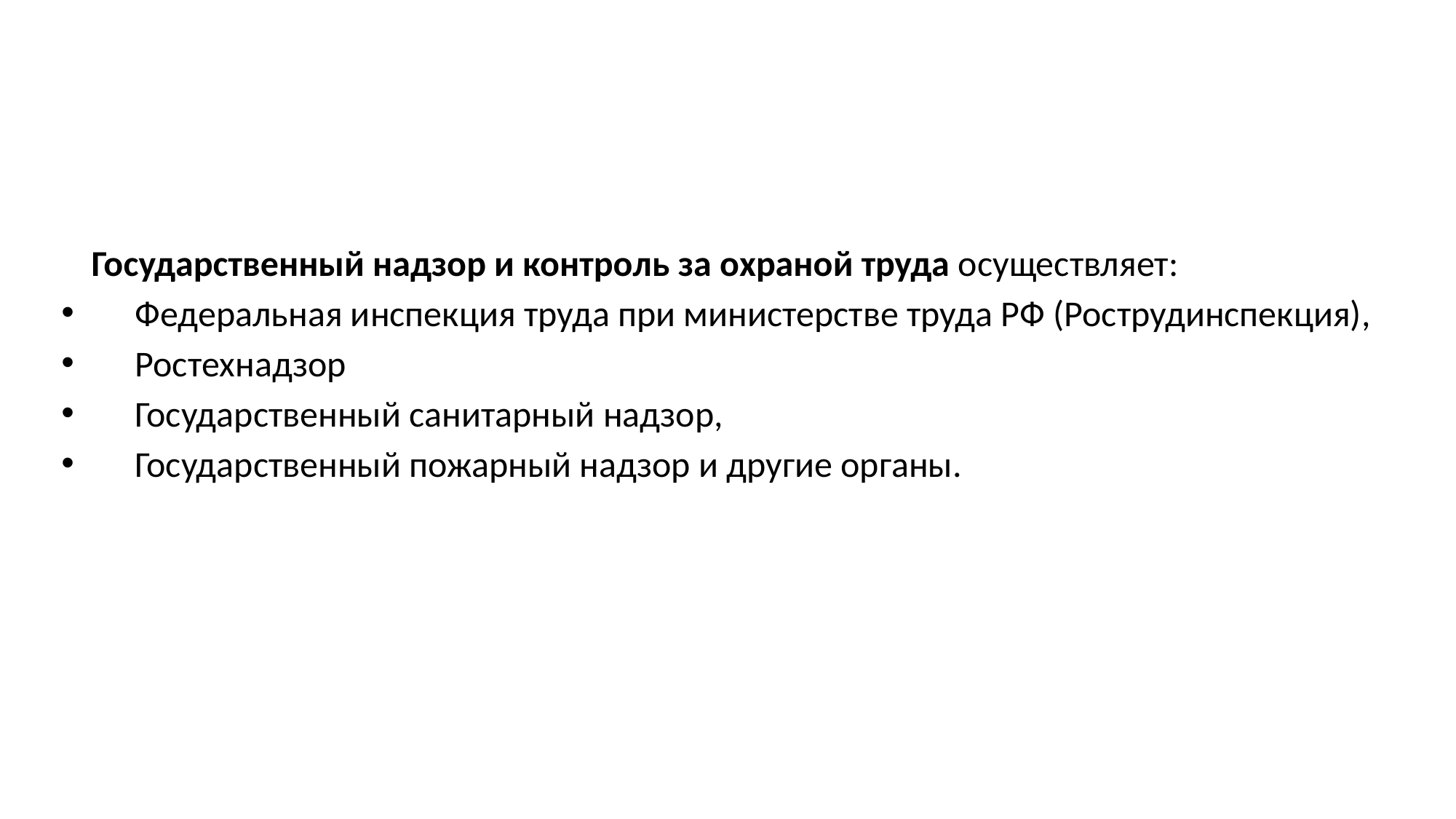

Государственный надзор и контроль за охраной труда осуществляет:
    Федеральная инспекция труда при министерстве труда РФ (Рострудинспекция),
    Ростехнадзор
    Государственный санитарный надзор,
    Государственный пожарный надзор и другие органы.